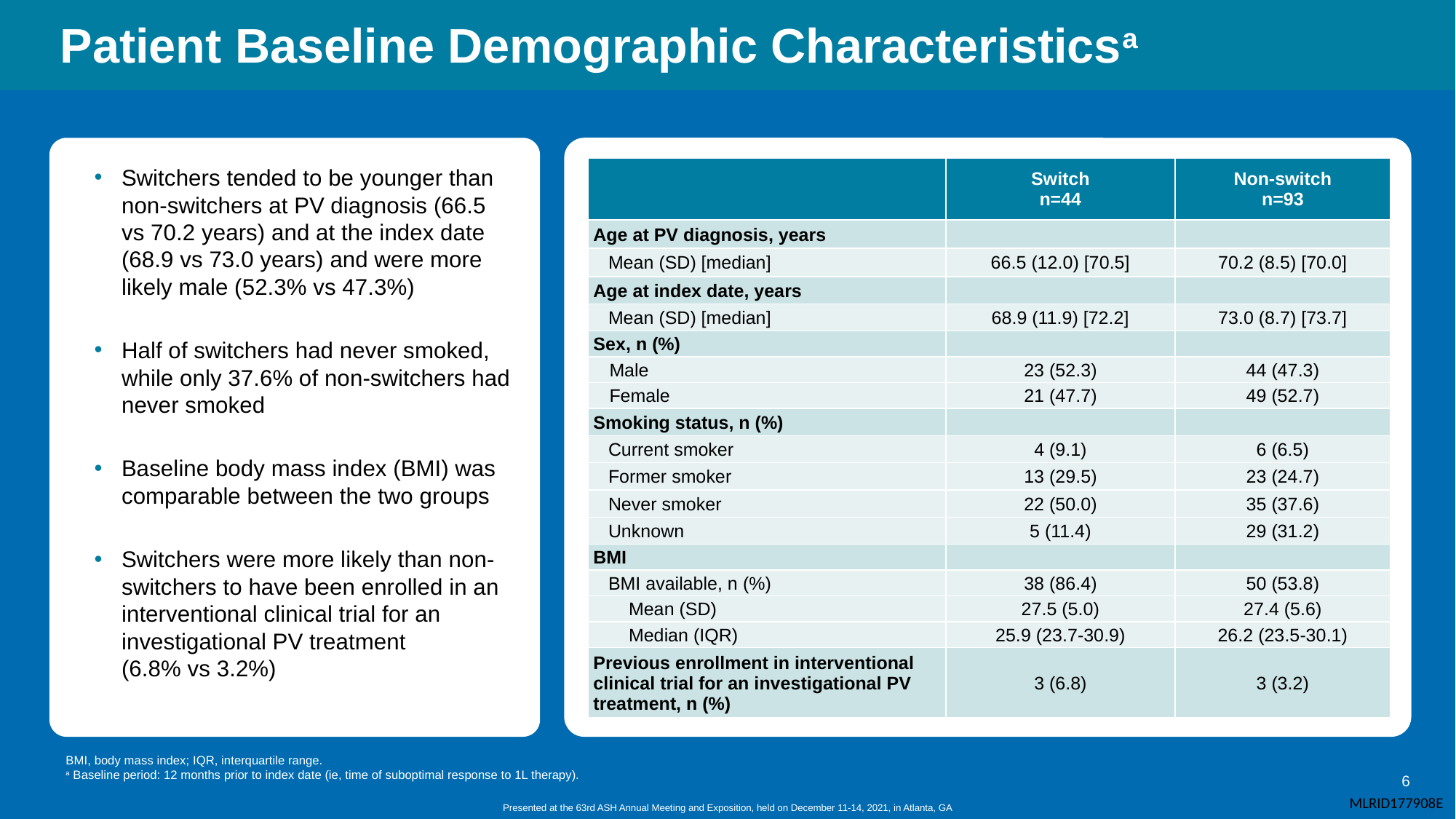

# Patient Baseline Demographic Characteristicsa
Switchers tended to be younger than non-switchers at PV diagnosis (66.5 vs 70.2 years) and at the index date (68.9 vs 73.0 years) and were more likely male (52.3% vs 47.3%)
Half of switchers had never smoked, while only 37.6% of non-switchers had never smoked
Baseline body mass index (BMI) was comparable between the two groups
Switchers were more likely than non-switchers to have been enrolled in an interventional clinical trial for an investigational PV treatment
(6.8% vs 3.2%)
|  | Switch n=44 | Non-switch n=93 |
| --- | --- | --- |
| Age at PV diagnosis, years |  |  |
| Mean (SD) [median] | 66.5 (12.0) [70.5] | 70.2 (8.5) [70.0] |
| Age at index date, years |  |  |
| Mean (SD) [median] | 68.9 (11.9) [72.2] | 73.0 (8.7) [73.7] |
| Sex, n (%) |  |  |
| Male | 23 (52.3) | 44 (47.3) |
| Female | 21 (47.7) | 49 (52.7) |
| Smoking status, n (%) |  |  |
| Current smoker | 4 (9.1) | 6 (6.5) |
| Former smoker | 13 (29.5) | 23 (24.7) |
| Never smoker | 22 (50.0) | 35 (37.6) |
| Unknown | 5 (11.4) | 29 (31.2) |
| BMI |  |  |
| BMI available, n (%) | 38 (86.4) | 50 (53.8) |
| Mean (SD) | 27.5 (5.0) | 27.4 (5.6) |
| Median (IQR) | 25.9 (23.7-30.9) | 26.2 (23.5-30.1) |
| Previous enrollment in interventional clinical trial for an investigational PV treatment, n (%) | 3 (6.8) | 3 (3.2) |
BMI, body mass index; IQR, interquartile range.
a Baseline period: 12 months prior to index date (ie, time of suboptimal response to 1L therapy).
6
MLRID177908E